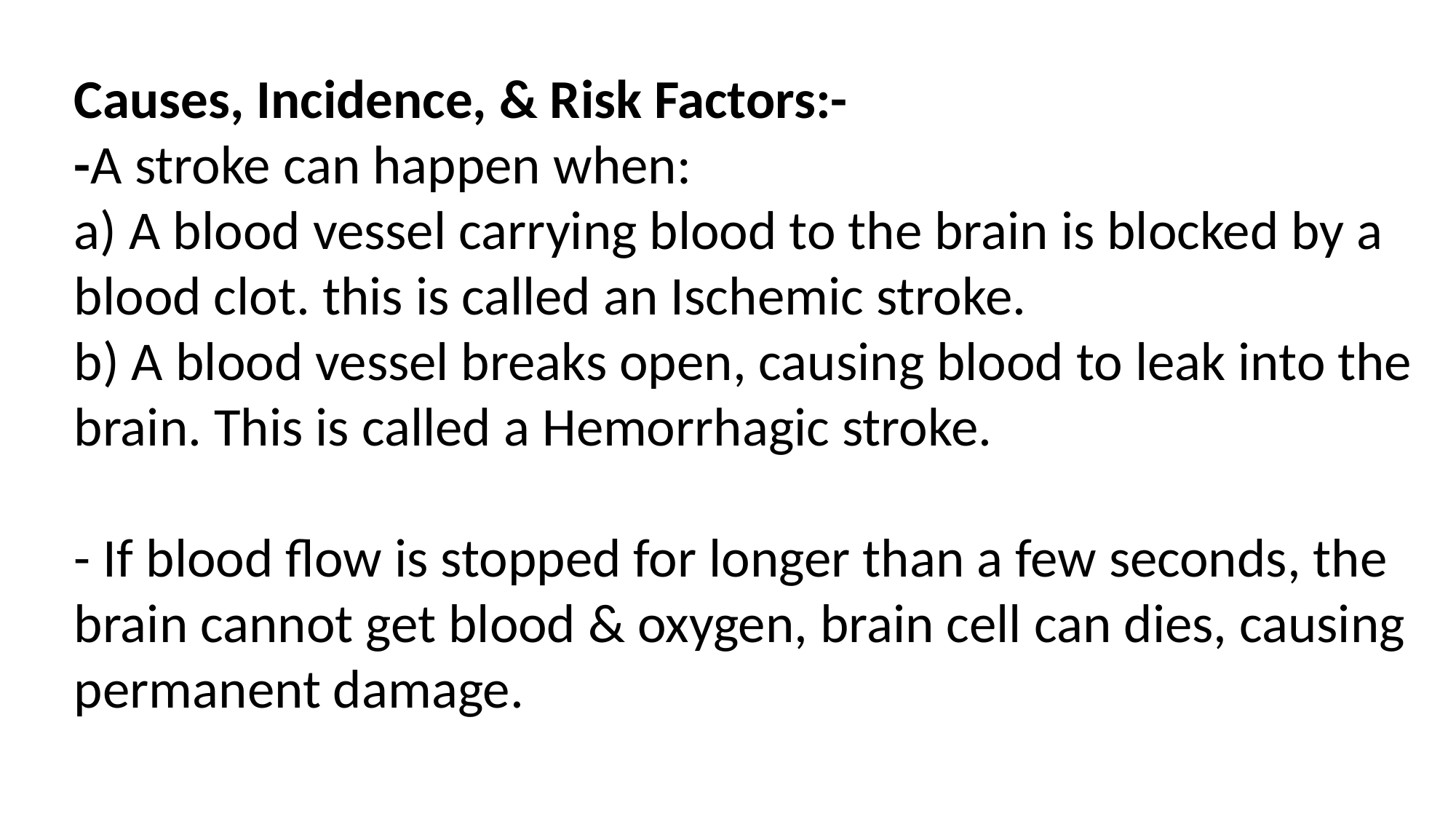

Causes, Incidence, & Risk Factors:-
-A stroke can happen when:
a) A blood vessel carrying blood to the brain is blocked by a blood clot. this is called an Ischemic stroke.
b) A blood vessel breaks open, causing blood to leak into the brain. This is called a Hemorrhagic stroke.

- If blood flow is stopped for longer than a few seconds, the brain cannot get blood & oxygen, brain cell can dies, causing permanent damage.